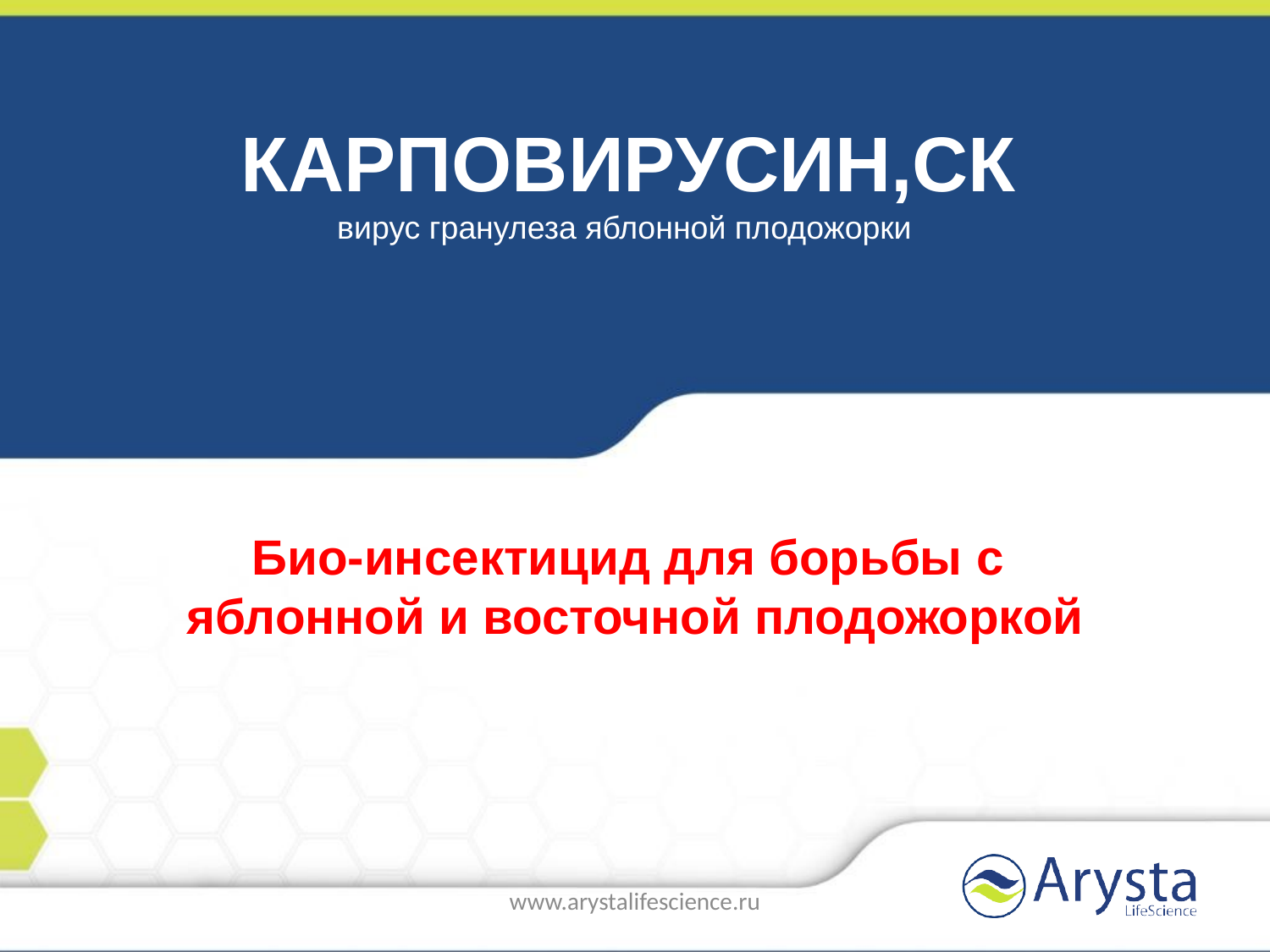

КАРПОВИРУСИН,СК
вирус гранулеза яблонной плодожорки
Био-инсектицид для борьбы с
яблонной и восточной плодожоркой

www.arystalifescience.ru